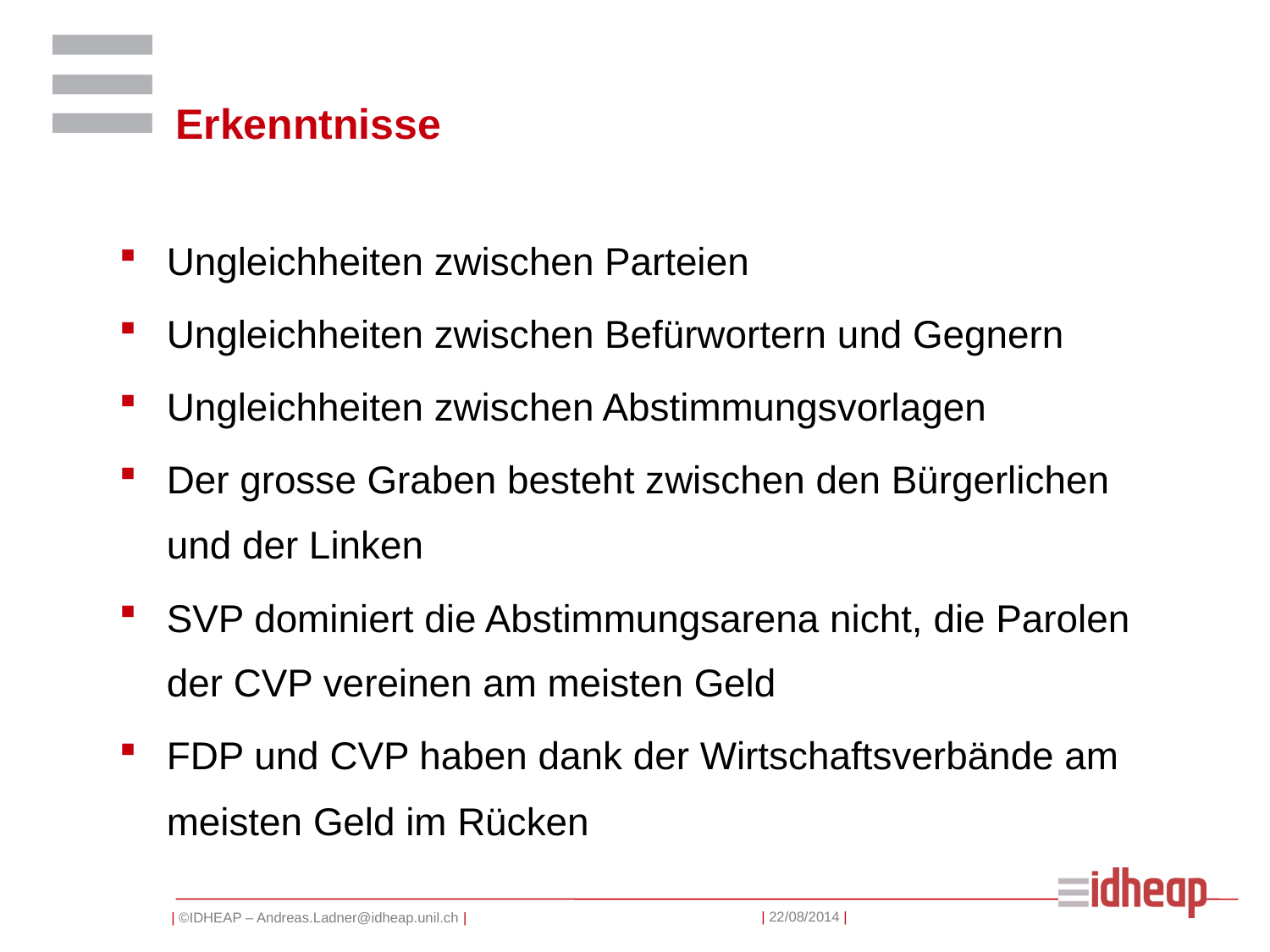

# Erkenntnisse
Ungleichheiten zwischen Parteien
Ungleichheiten zwischen Befürwortern und Gegnern
Ungleichheiten zwischen Abstimmungsvorlagen
Der grosse Graben besteht zwischen den Bürgerlichen und der Linken
SVP dominiert die Abstimmungsarena nicht, die Parolen der CVP vereinen am meisten Geld
FDP und CVP haben dank der Wirtschaftsverbände am meisten Geld im Rücken